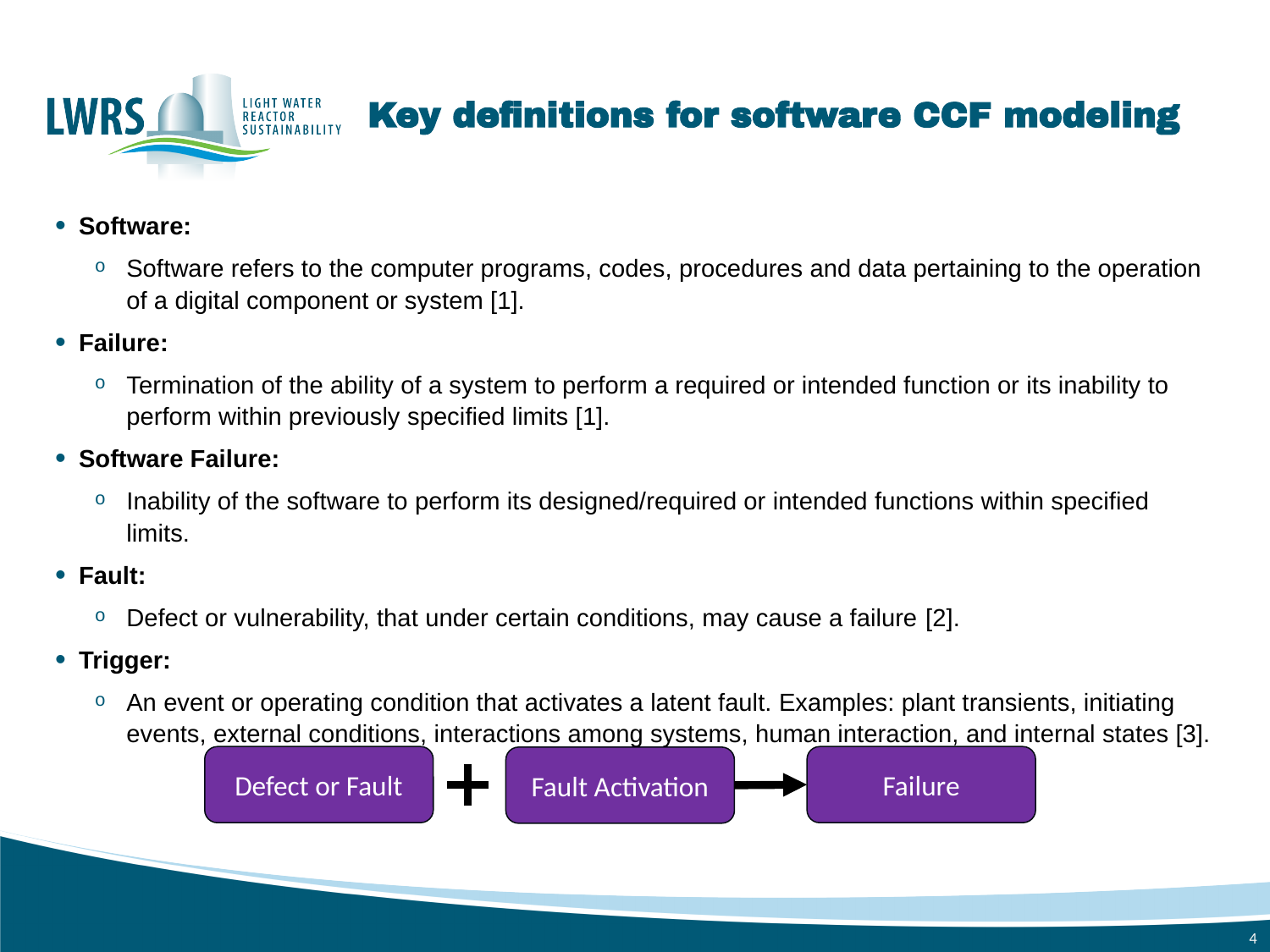

# Key definitions for software CCF modeling
Software:
Software refers to the computer programs, codes, procedures and data pertaining to the operation of a digital component or system [1].
Failure:
Termination of the ability of a system to perform a required or intended function or its inability to perform within previously specified limits [1].
Software Failure:
Inability of the software to perform its designed/required or intended functions within specified limits.
Fault:
Defect or vulnerability, that under certain conditions, may cause a failure [2].
Trigger:
An event or operating condition that activates a latent fault. Examples: plant transients, initiating events, external conditions, interactions among systems, human interaction, and internal states [3].

Defect or Fault
Failure
Fault Activation

4